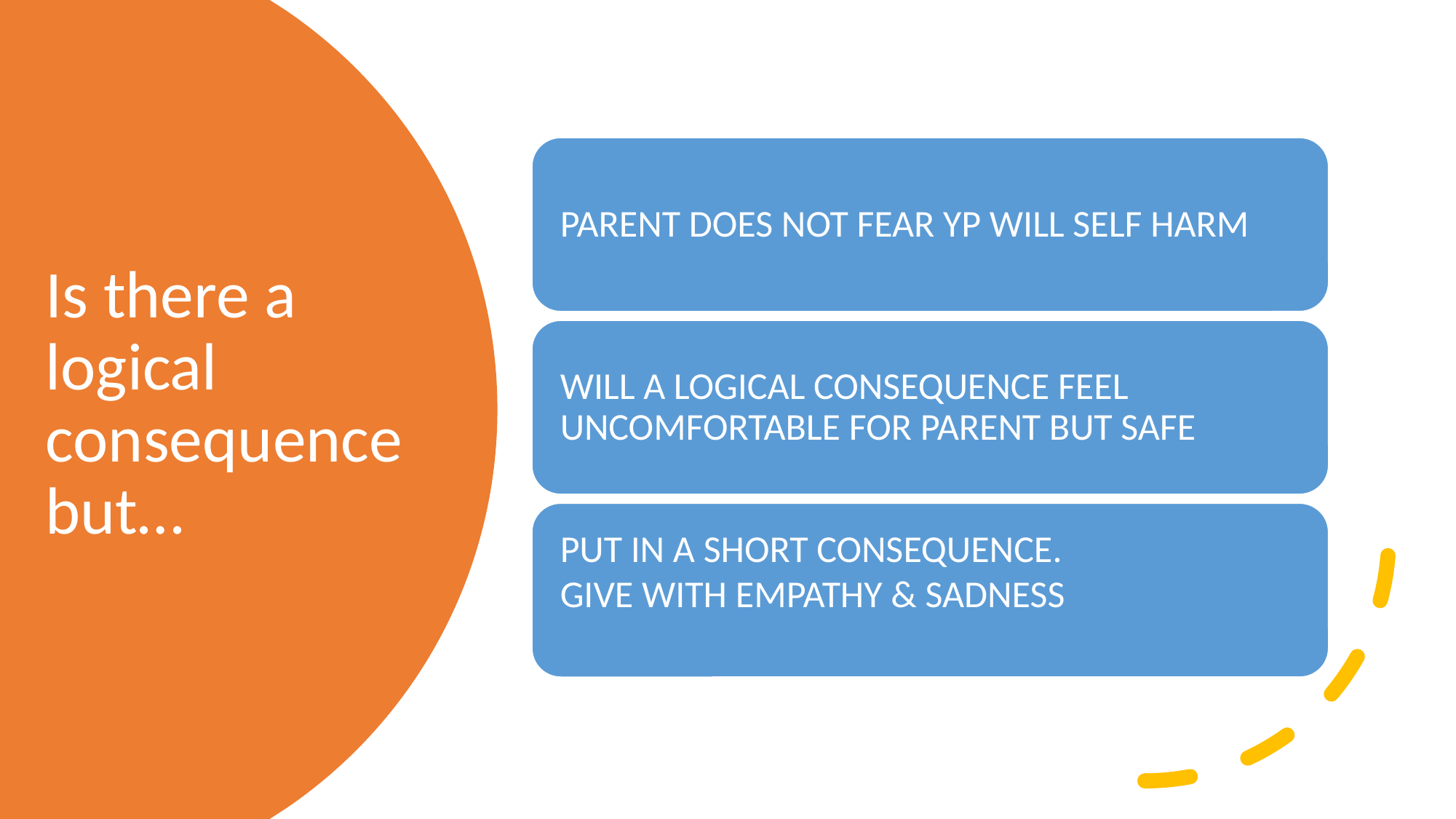

PARENT DOES NOT FEAR YP WILL SELF HARM
WILL A LOGICAL CONSEQUENCE FEEL  UNCOMFORTABLE FOR PARENT BUT SAFE
PUT IN A SHORT CONSEQUENCE.
GIVE WITH EMPATHY & SADNESS

# Is there a logical consequence but…